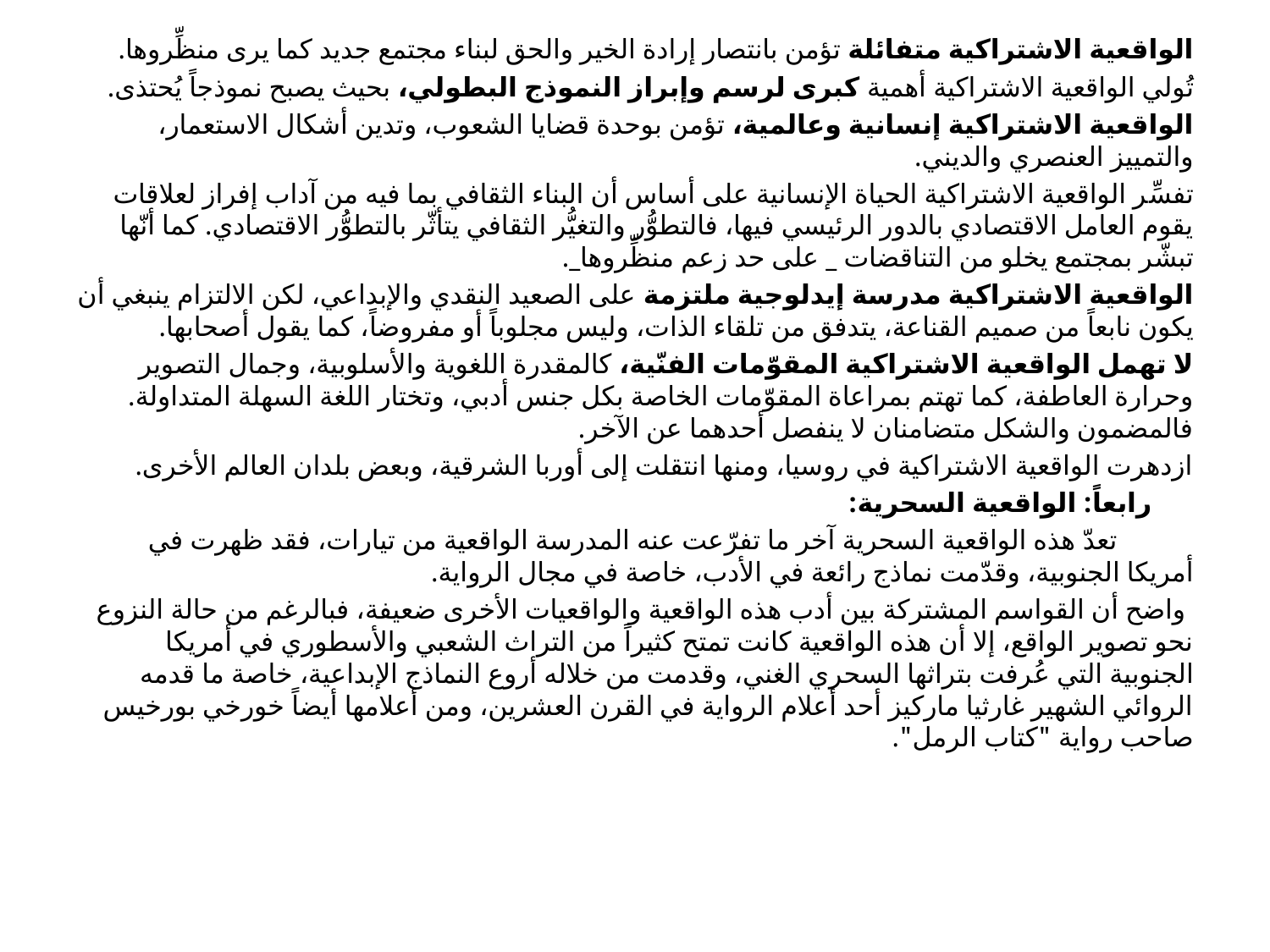

الواقعية الاشتراكية متفائلة تؤمن بانتصار إرادة الخير والحق لبناء مجتمع جديد كما يرى منظِّروها.
تُولي الواقعية الاشتراكية أهمية كبرى لرسم وإبراز النموذج البطولي، بحيث يصبح نموذجاً يُحتذى.
الواقعية الاشتراكية إنسانية وعالمية، تؤمن بوحدة قضايا الشعوب، وتدين أشكال الاستعمار، والتمييز العنصري والديني.
تفسِّر الواقعية الاشتراكية الحياة الإنسانية على أساس أن البناء الثقافي بما فيه من آداب إفراز لعلاقات يقوم العامل الاقتصادي بالدور الرئيسي فيها، فالتطوُّر والتغيُّر الثقافي يتأثّر بالتطوُّر الاقتصادي. كما أنّها تبشّر بمجتمع يخلو من التناقضات _ على حد زعم منظِّروها_.
الواقعية الاشتراكية مدرسة إيدلوجية ملتزمة على الصعيد النقدي والإبداعي، لكن الالتزام ينبغي أن يكون نابعاً من صميم القناعة، يتدفق من تلقاء الذات، وليس مجلوباً أو مفروضاً، كما يقول أصحابها.
لا تهمل الواقعية الاشتراكية المقوّمات الفنّية، كالمقدرة اللغوية والأسلوبية، وجمال التصوير وحرارة العاطفة، كما تهتم بمراعاة المقوّمات الخاصة بكل جنس أدبي، وتختار اللغة السهلة المتداولة. فالمضمون والشكل متضامنان لا ينفصل أحدهما عن الآخر.
ازدهرت الواقعية الاشتراكية في روسيا، ومنها انتقلت إلى أوربا الشرقية، وبعض بلدان العالم الأخرى.
      رابعاً: الواقعية السحرية:
           تعدّ هذه الواقعية السحرية آخر ما تفرّعت عنه المدرسة الواقعية من تيارات، فقد ظهرت في أمريكا الجنوبية، وقدّمت نماذج رائعة في الأدب، خاصة في مجال الرواية.
 واضح أن القواسم المشتركة بين أدب هذه الواقعية والواقعيات الأخرى ضعيفة، فبالرغم من حالة النزوع نحو تصوير الواقع، إلا أن هذه الواقعية كانت تمتح كثيراً من التراث الشعبي والأسطوري في أمريكا الجنوبية التي عُرفت بتراثها السحري الغني، وقدمت من خلاله أروع النماذج الإبداعية، خاصة ما قدمه الروائي الشهير غارثيا ماركيز أحد أعلام الرواية في القرن العشرين، ومن أعلامها أيضاً خورخي بورخيس صاحب رواية "كتاب الرمل".